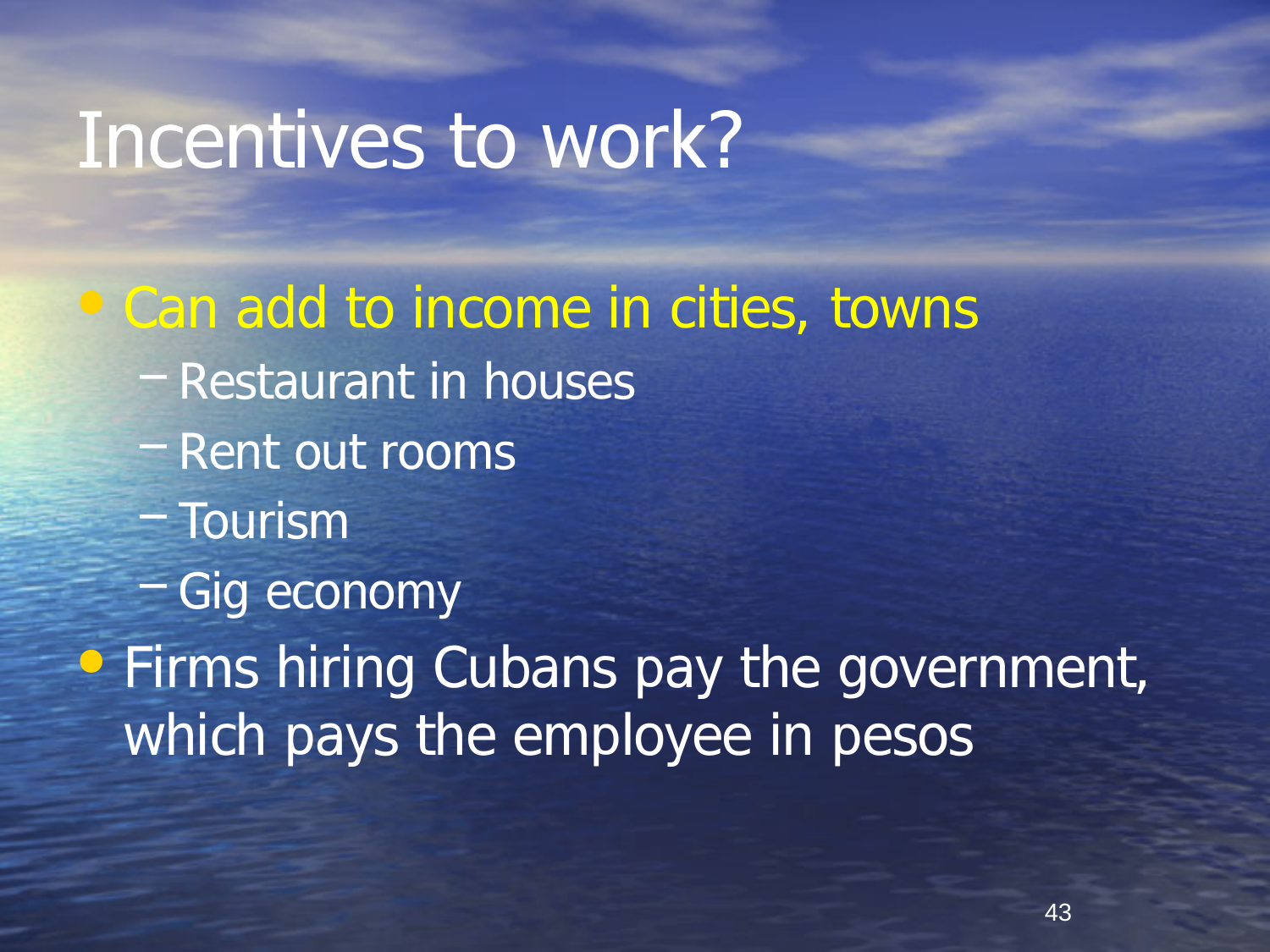

# Incentives to work?
Can add to income in cities, towns
Restaurant in houses
Rent out rooms
Tourism
Gig economy
Firms hiring Cubans pay the government, which pays the employee in pesos
43